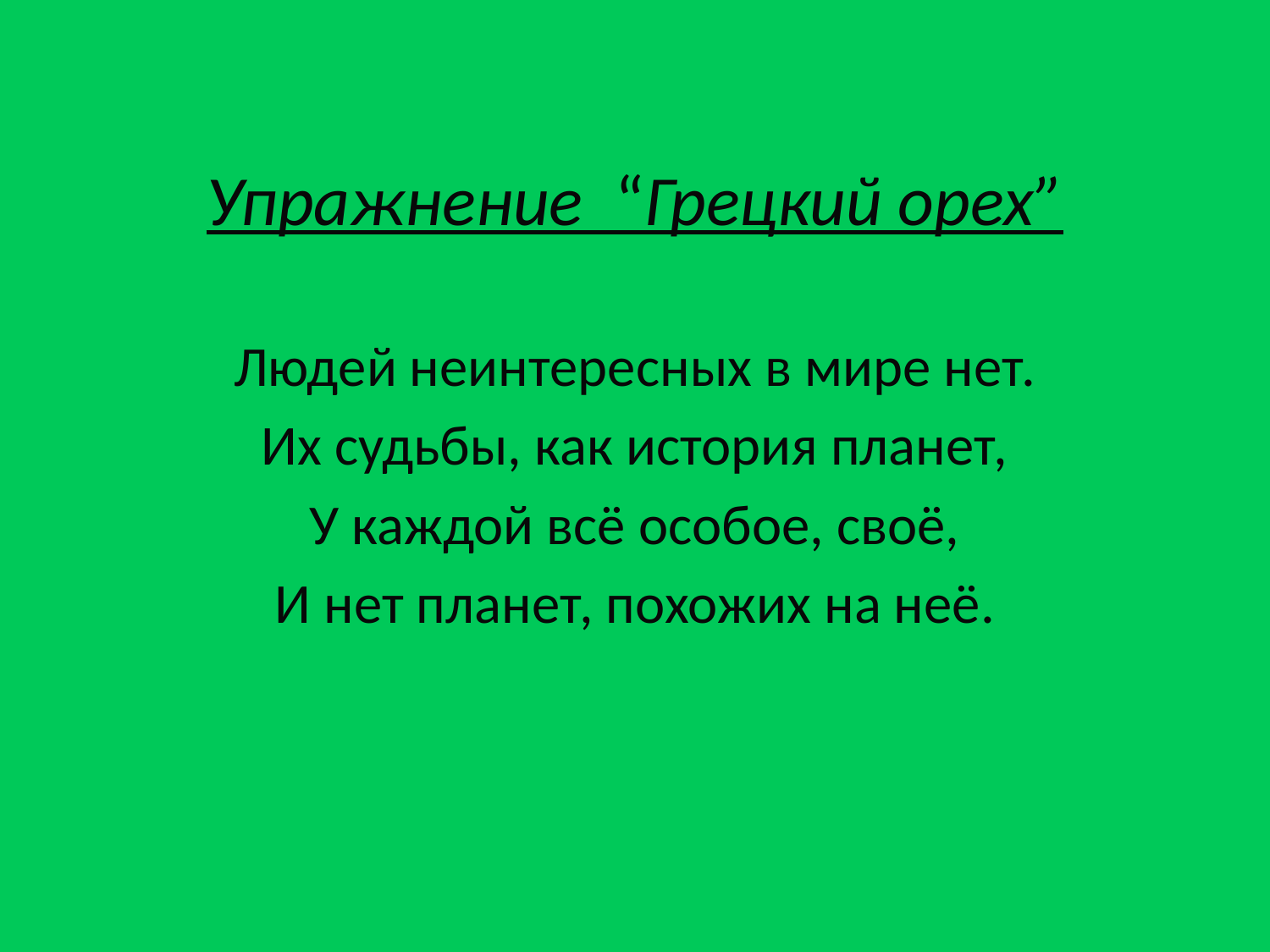

Упражнение  “Грецкий орех”

Людей неинтересных в мире нет.
Их судьбы, как история планет,
У каждой всё особое, своё,
И нет планет, похожих на неё.